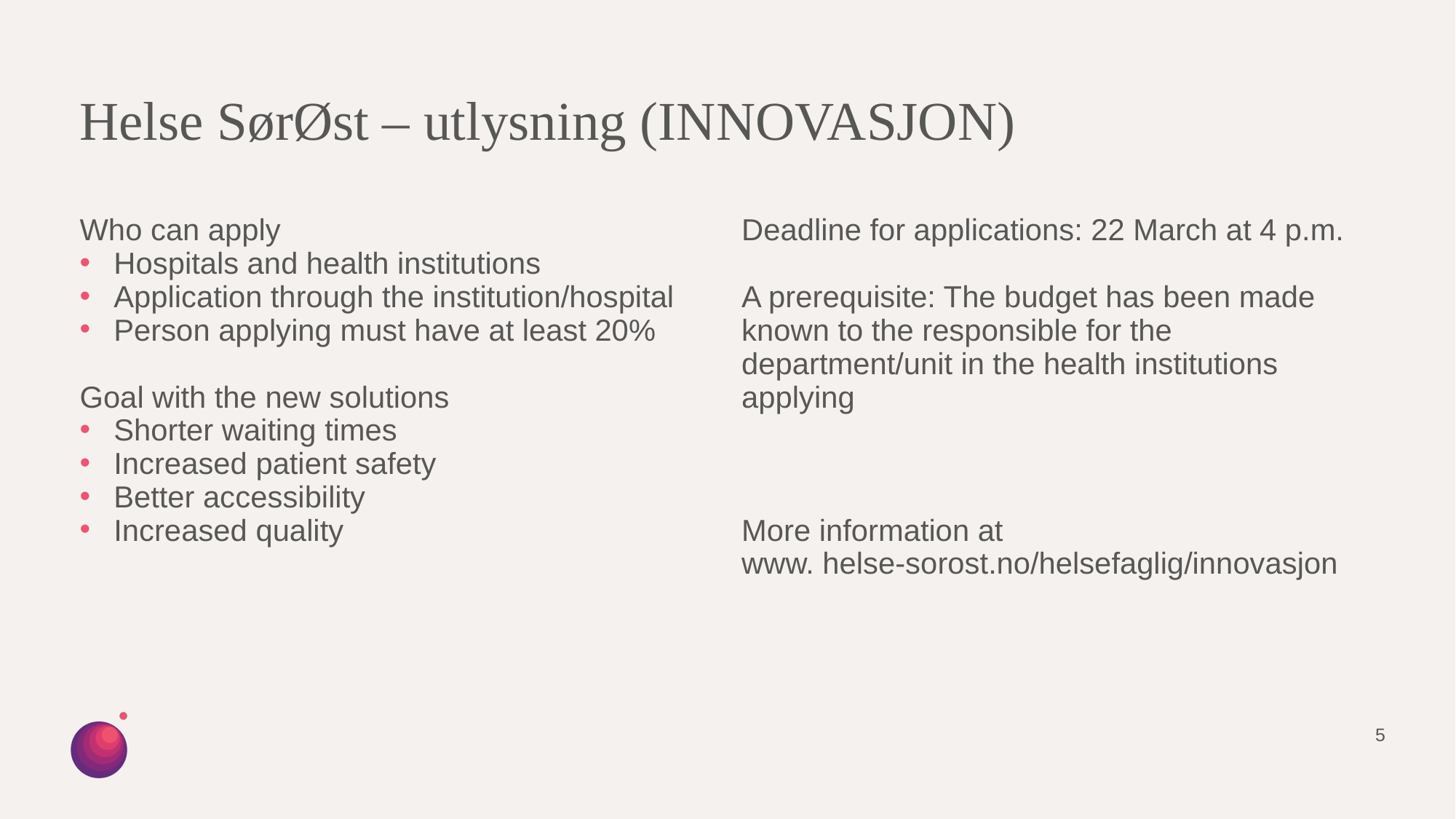

Helse SørØst – utlysning (INNOVASJON)
Who can apply
Hospitals and health institutions
Application through the institution/hospital
Person applying must have at least 20%

Goal with the new solutions
Shorter waiting times
Increased patient safety
Better accessibility
Increased quality

Deadline for applications: 22 March at 4 p.m.

A prerequisite: The budget has been made known to the responsible for the department/unit in the health institutions applying

More information at
www. helse-sorost.no/helsefaglig/innovasjon